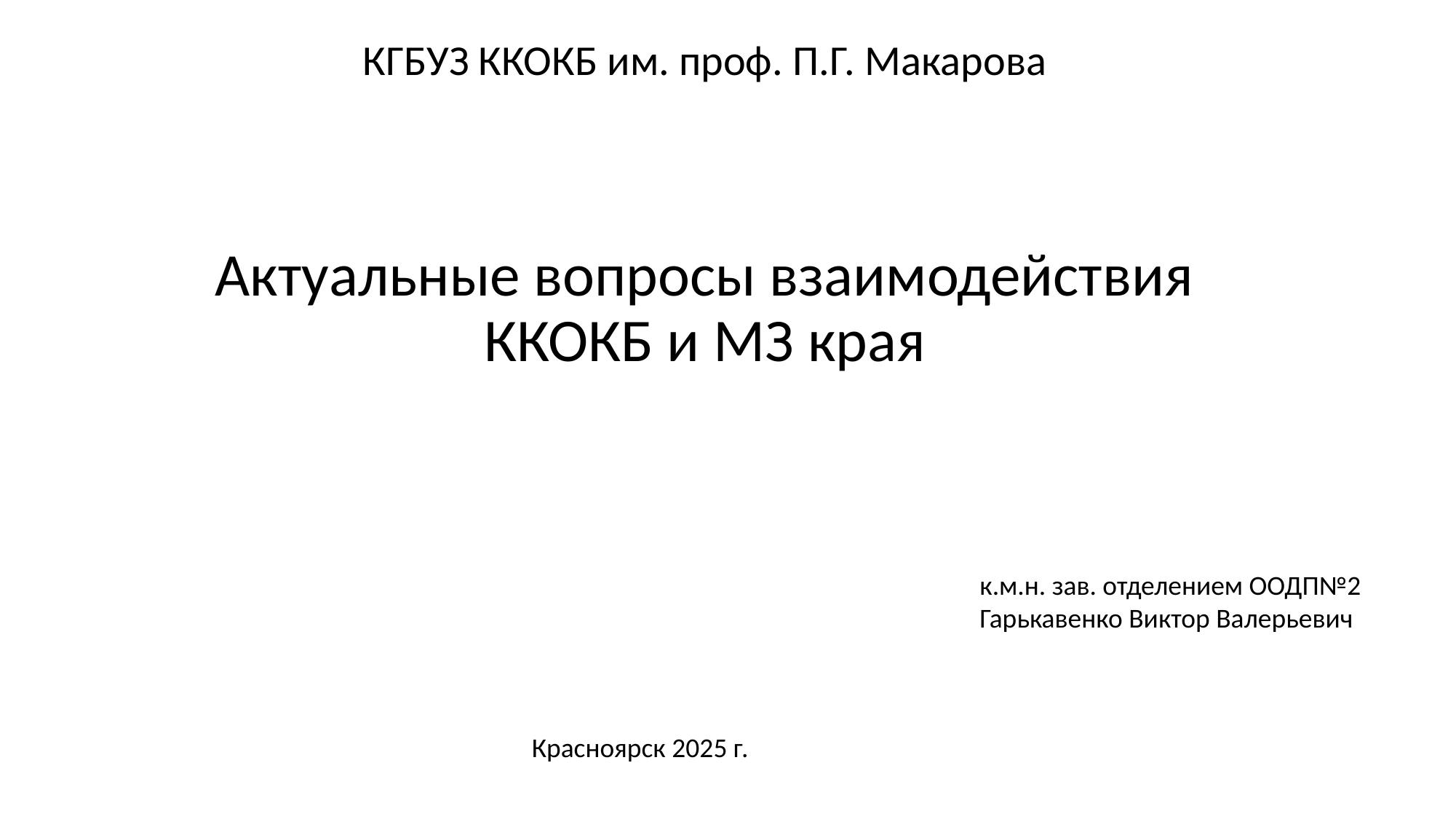

# КГБУЗ ККОКБ им. проф. П.Г. Макарова
Актуальные вопросы взаимодействия ККОКБ и МЗ края
к.м.н. зав. отделением ООДП№2
Гарькавенко Виктор Валерьевич
Красноярск 2025 г.